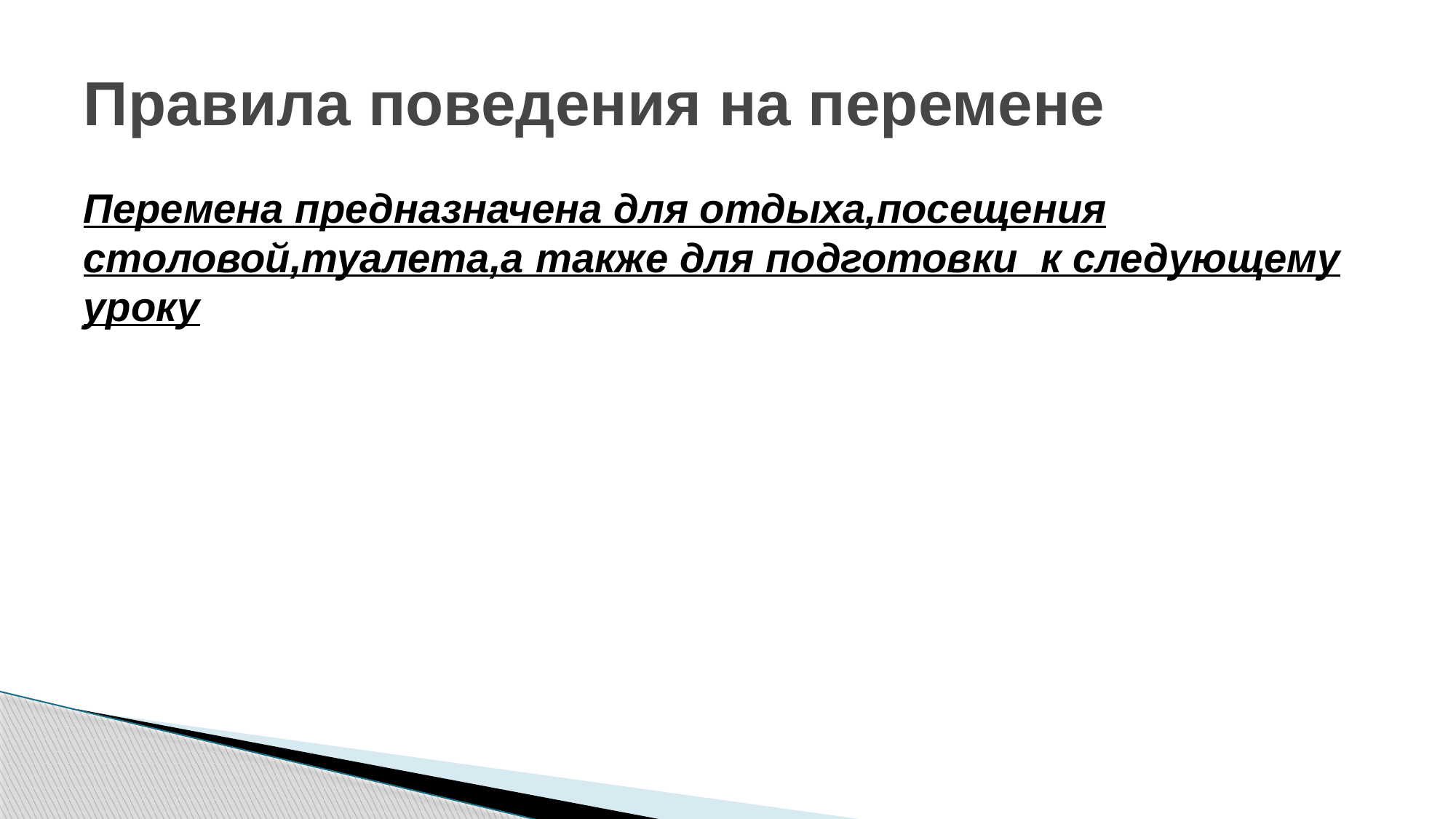

# Правила поведения на перемене
Перемена предназначена для отдыха,посещения столовой,туалета,а также для подготовки  к следующему уроку